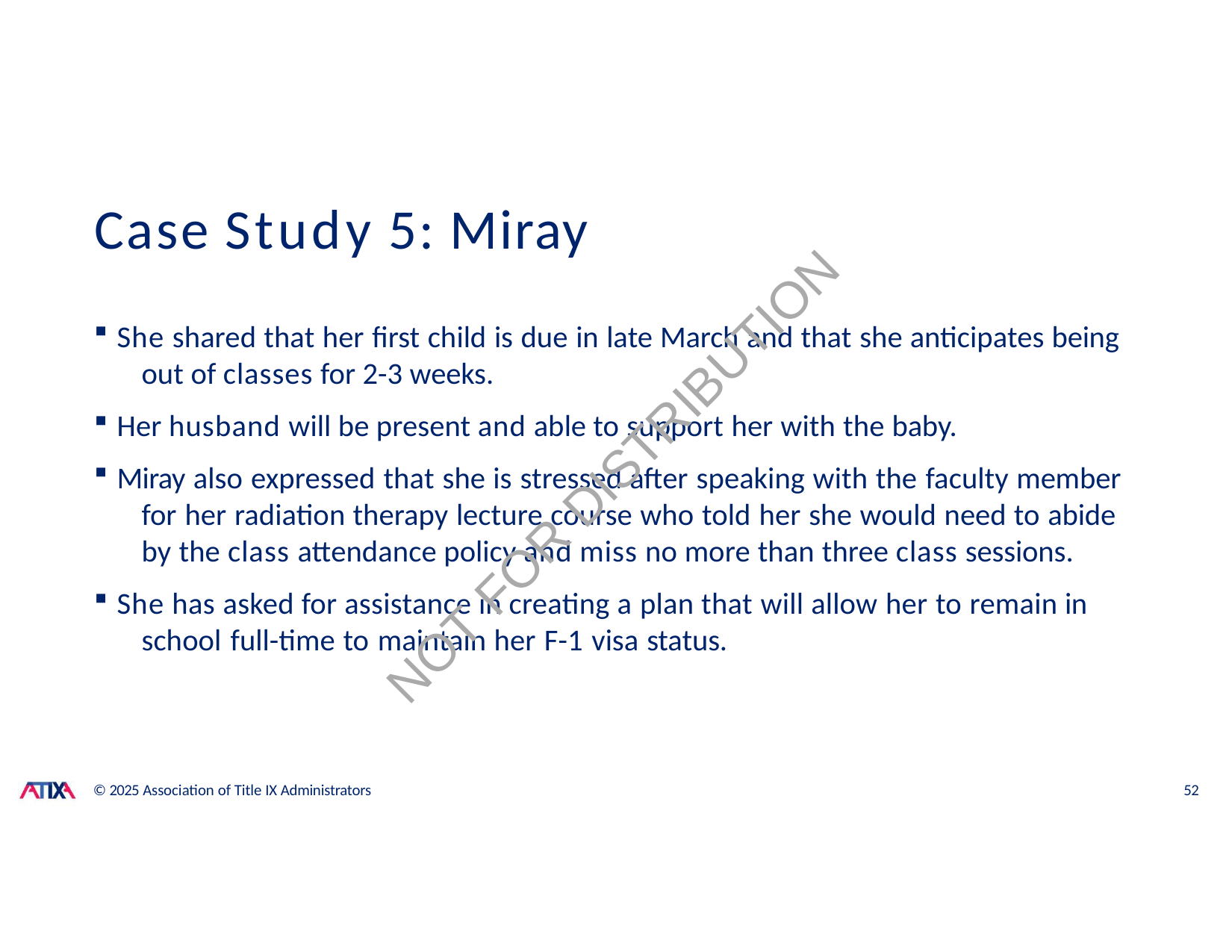

# Case Study 5: Miray
She shared that her first child is due in late March and that she anticipates being 	out of classes for 2-3 weeks.
Her husband will be present and able to support her with the baby.
Miray also expressed that she is stressed after speaking with the faculty member 	for her radiation therapy lecture course who told her she would need to abide  	by the class attendance policy and miss no more than three class sessions.
She has asked for assistance in creating a plan that will allow her to remain in 	school full-time to maintain her F-1 visa status.
NOT FOR DISTRIBUTION
© 2025 Association of Title IX Administrators
52